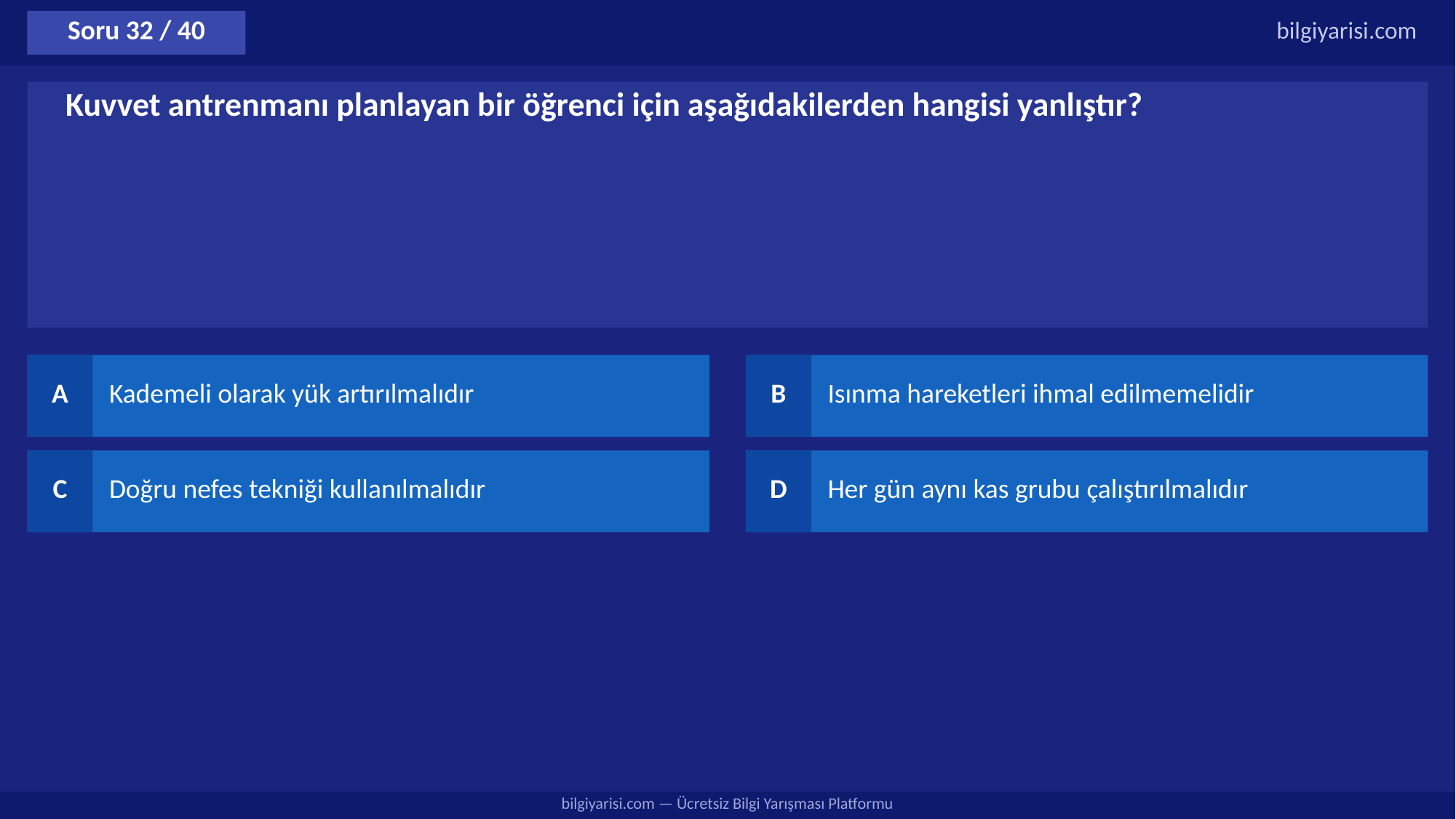

Soru 32 / 40
bilgiyarisi.com

Kuvvet antrenmanı planlayan bir öğrenci için aşağıdakilerden hangisi yanlıştır?

A
Kademeli olarak yük artırılmalıdır

B
Isınma hareketleri ihmal edilmemelidir

C
Doğru nefes tekniği kullanılmalıdır

D
Her gün aynı kas grubu çalıştırılmalıdır
bilgiyarisi.com — Ücretsiz Bilgi Yarışması Platformu